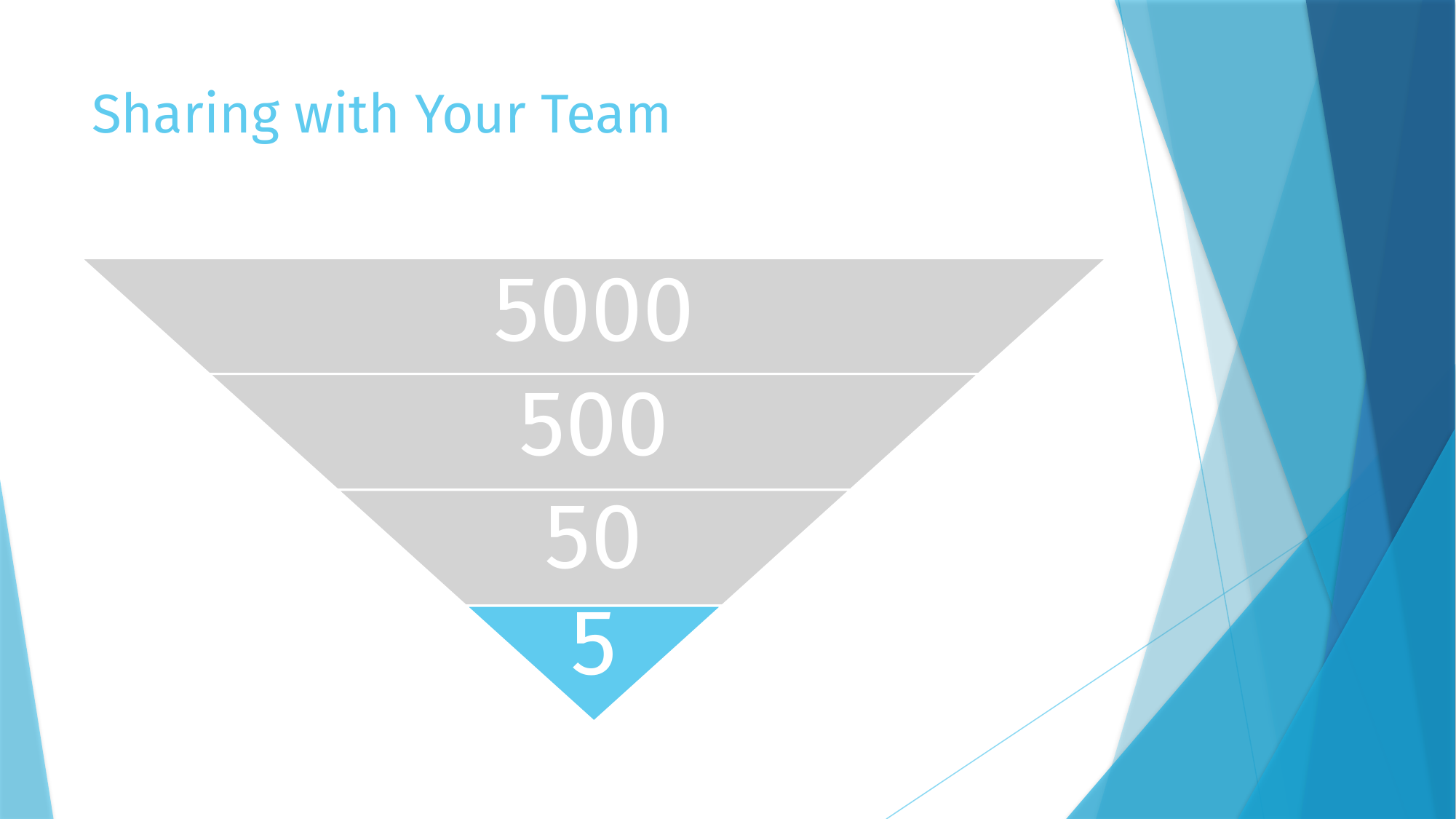

# Sharing with Your Team
5000
500
50
5